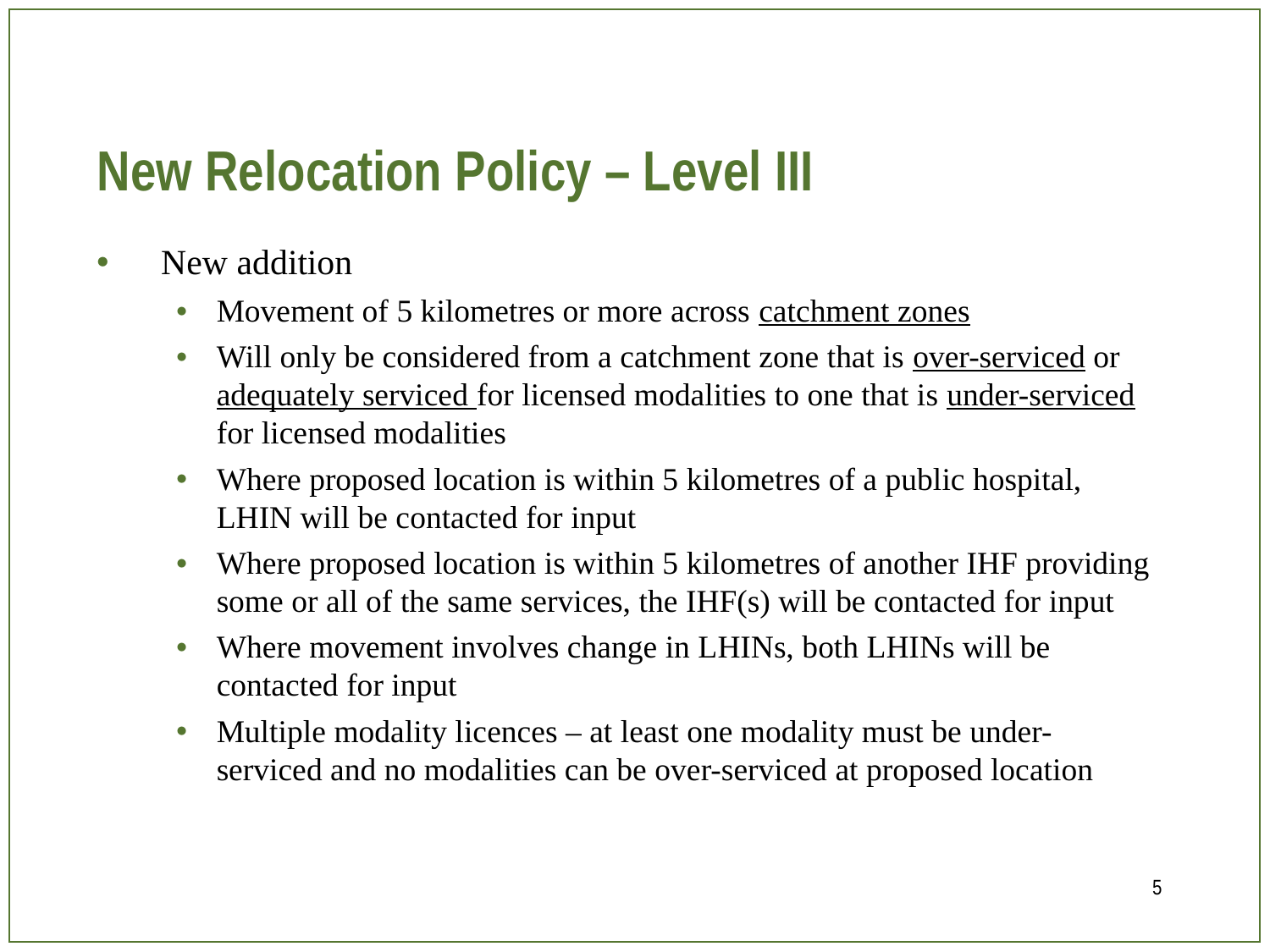

# New Relocation Policy – Level III
New addition
Movement of 5 kilometres or more across catchment zones
Will only be considered from a catchment zone that is over-serviced or adequately serviced for licensed modalities to one that is under-serviced for licensed modalities
Where proposed location is within 5 kilometres of a public hospital, LHIN will be contacted for input
Where proposed location is within 5 kilometres of another IHF providing some or all of the same services, the IHF(s) will be contacted for input
Where movement involves change in LHINs, both LHINs will be contacted for input
Multiple modality licences – at least one modality must be under-serviced and no modalities can be over-serviced at proposed location
5